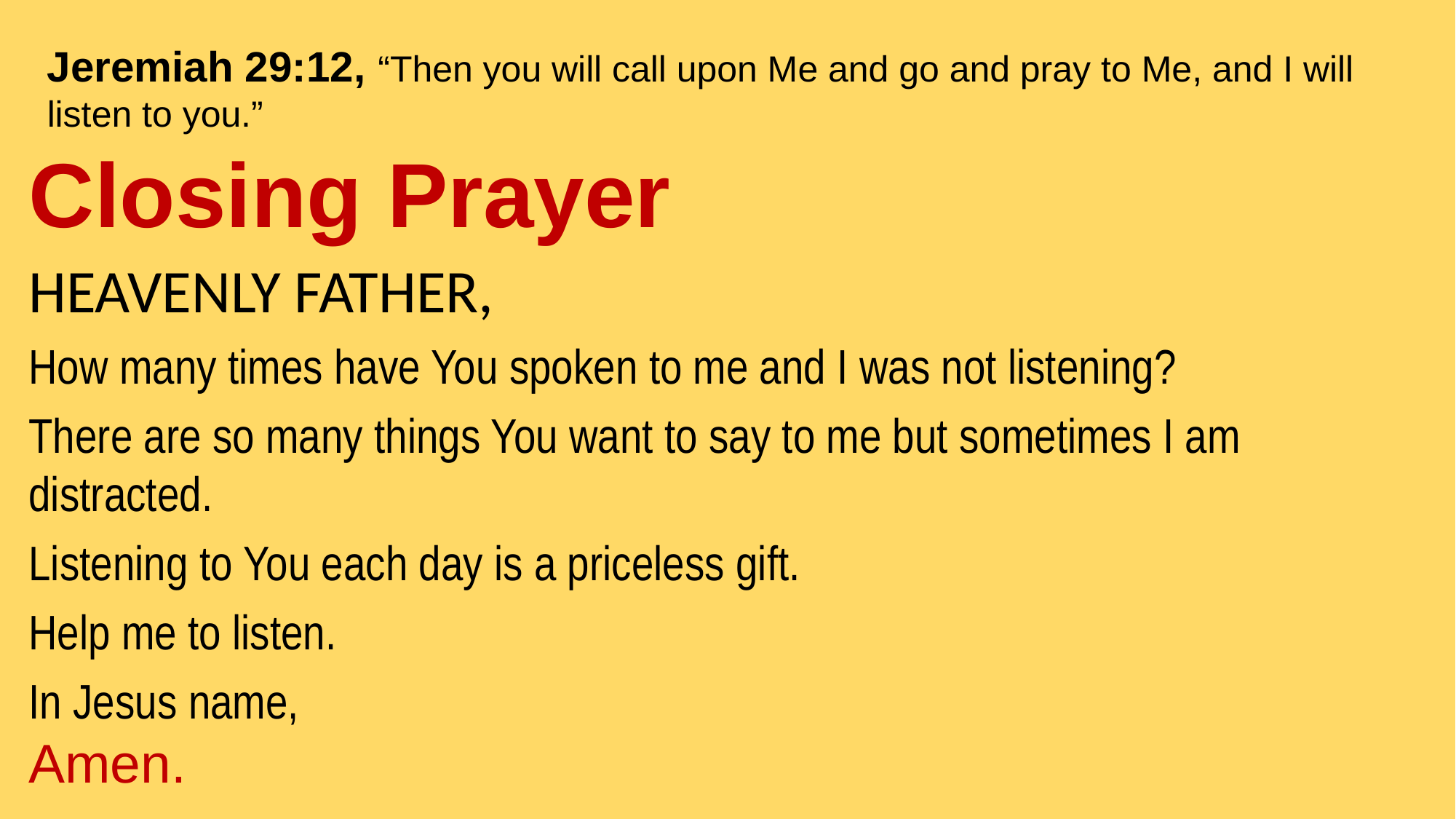

Jeremiah 29:12, “Then you will call upon Me and go and pray to Me, and I will listen to you.”
# Closing Prayer
HEAVENLY FATHER,

How many times have You spoken to me and I was not listening?

There are so many things You want to say to me but sometimes I am distracted.

Listening to You each day is a priceless gift.

Help me to listen.

In Jesus name,
Amen.